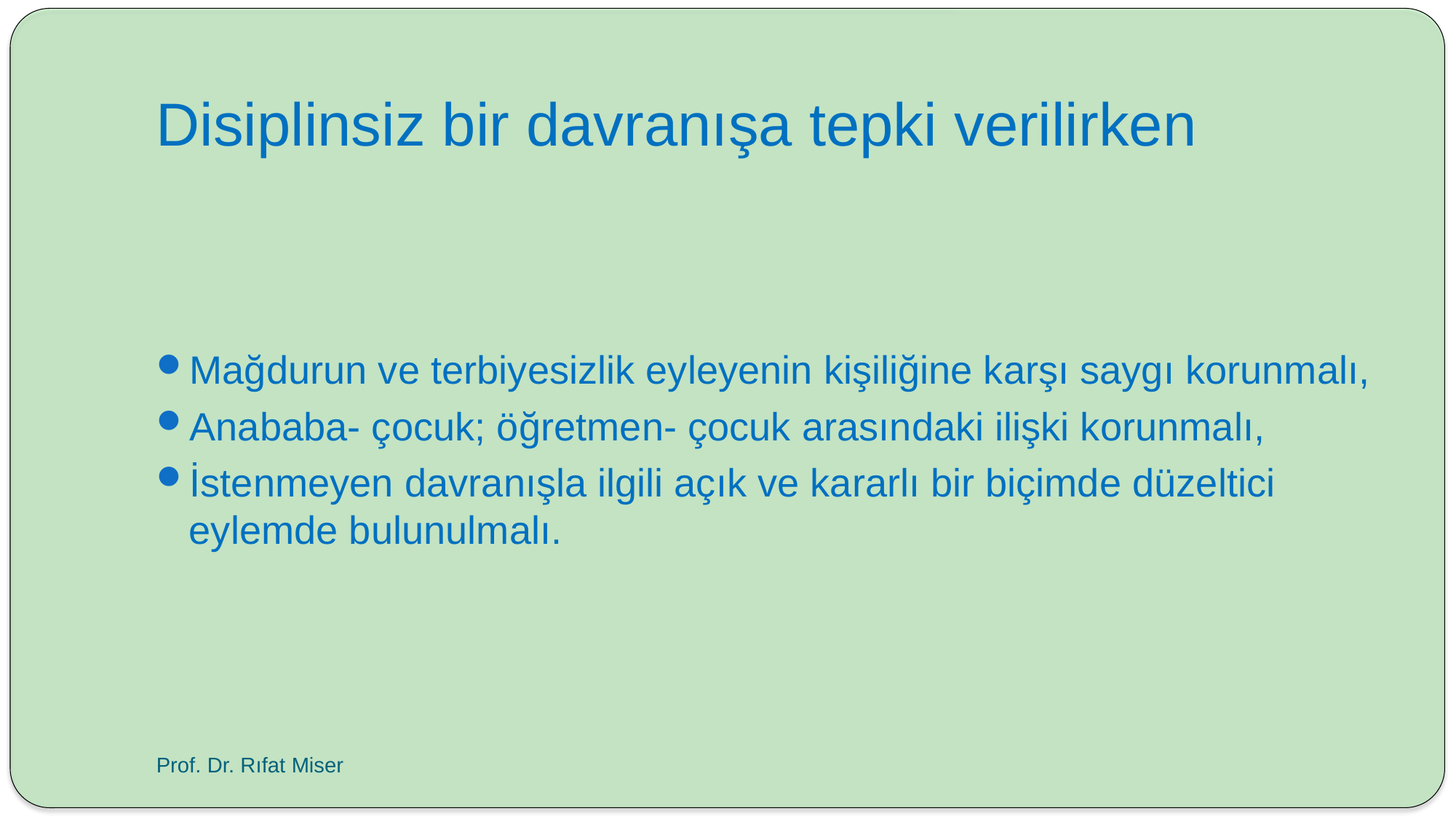

# Disiplinsiz bir davranışa tepki verilirken
Mağdurun ve terbiyesizlik eyleyenin kişiliğine karşı saygı korunmalı,
Anababa- çocuk; öğretmen- çocuk arasındaki ilişki korunmalı,
İstenmeyen davranışla ilgili açık ve kararlı bir biçimde düzeltici eylemde bulunulmalı.
Prof. Dr. Rıfat Miser